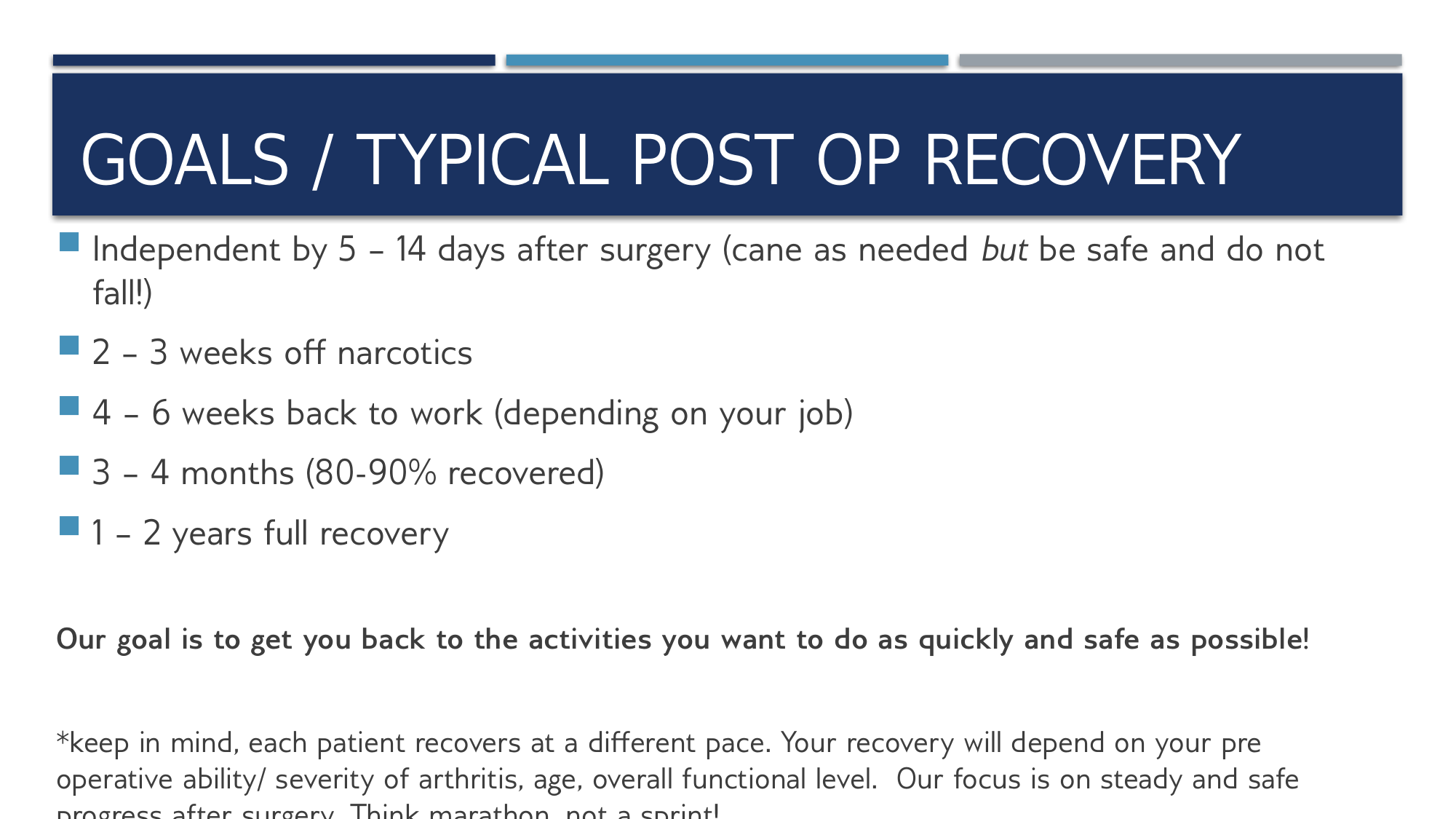

# Goals / typical post op recovery
Independent by 5 – 14 days after surgery (cane as needed but be safe and do not fall!)
2 – 3 weeks off narcotics
4 – 6 weeks back to work (depending on your job)
3 – 4 months (80-90% recovered)
1 – 2 years full recovery

Our goal is to get you back to the activities you want to do as quickly and safe as possible!

*keep in mind, each patient recovers at a different pace. Your recovery will depend on your pre operative ability/ severity of arthritis, age, overall functional level.  Our focus is on steady and safe progress after surgery. Think marathon, not a sprint!